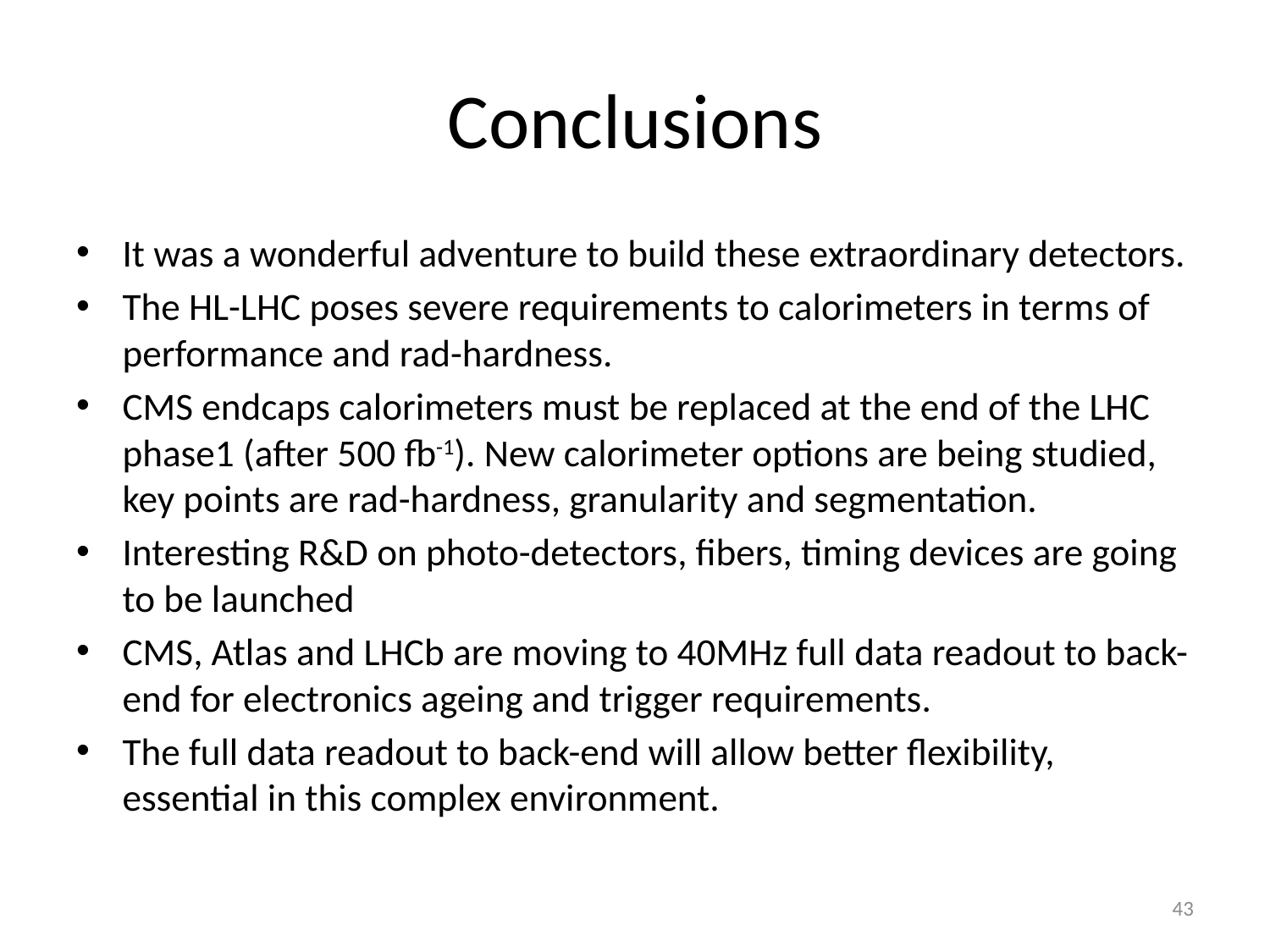

# Conclusions
It was a wonderful adventure to build these extraordinary detectors.
The HL-LHC poses severe requirements to calorimeters in terms of performance and rad-hardness.
CMS endcaps calorimeters must be replaced at the end of the LHC phase1 (after 500 fb-1). New calorimeter options are being studied, key points are rad-hardness, granularity and segmentation.
Interesting R&D on photo-detectors, fibers, timing devices are going to be launched
CMS, Atlas and LHCb are moving to 40MHz full data readout to back-end for electronics ageing and trigger requirements.
The full data readout to back-end will allow better flexibility, essential in this complex environment.
43